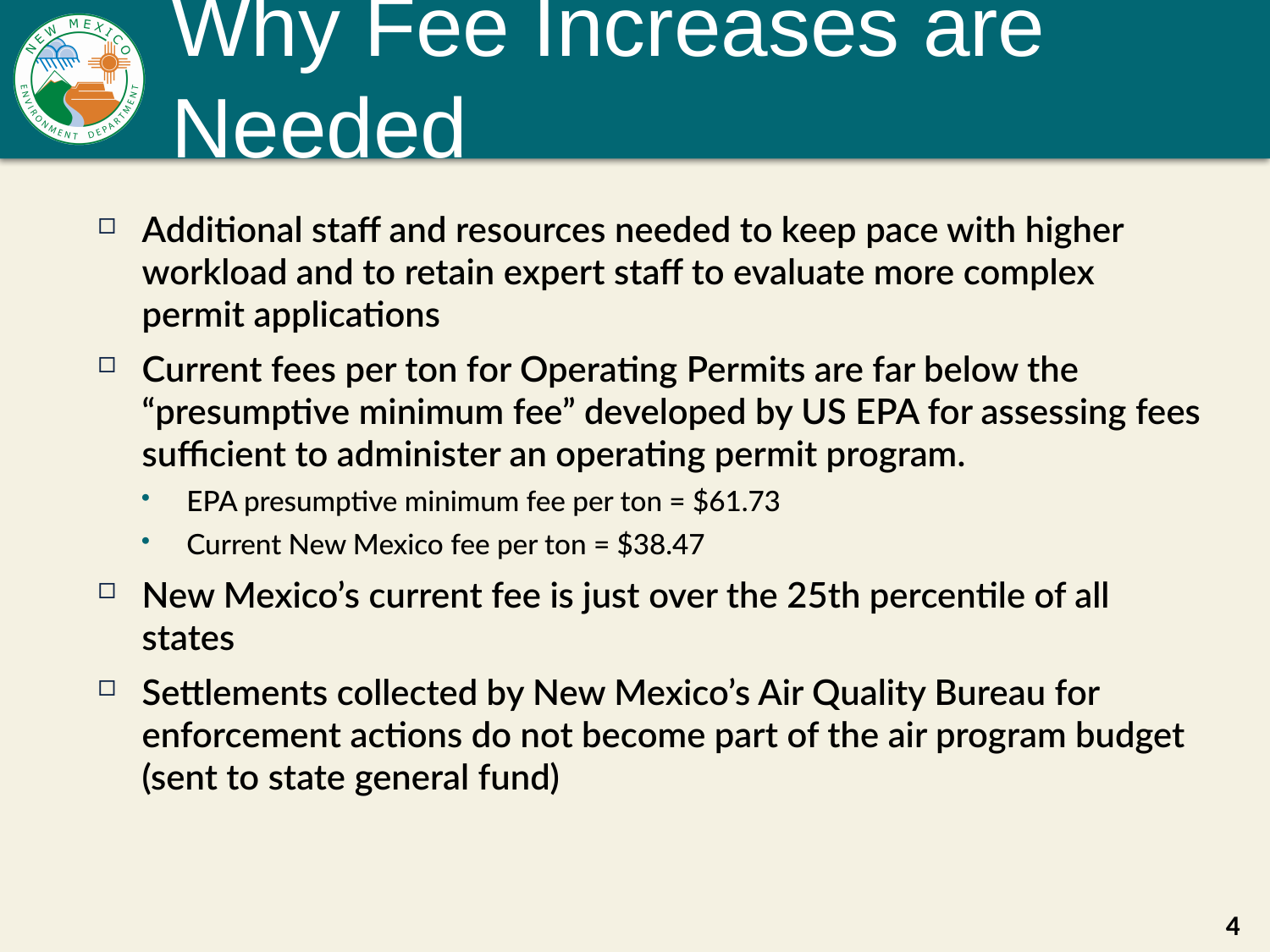

# Why Fee Increases are Needed
Additional staff and resources needed to keep pace with higher workload and to retain expert staff to evaluate more complex permit applications
Current fees per ton for Operating Permits are far below the “presumptive minimum fee” developed by US EPA for assessing fees sufficient to administer an operating permit program.
EPA presumptive minimum fee per ton = $61.73
Current New Mexico fee per ton = $38.47
New Mexico’s current fee is just over the 25th percentile of all states
Settlements collected by New Mexico’s Air Quality Bureau for enforcement actions do not become part of the air program budget (sent to state general fund)
4